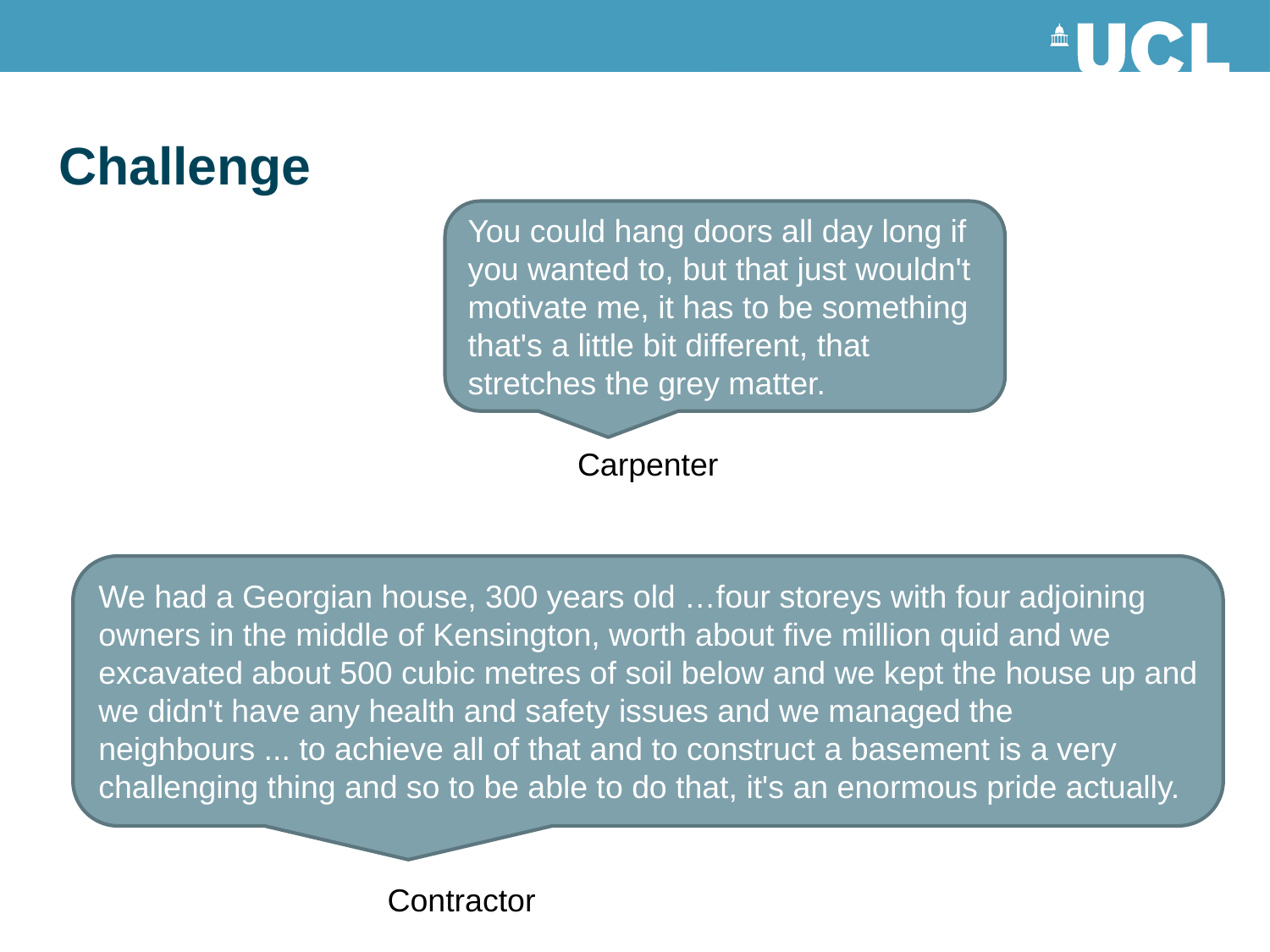

# Challenge

You could hang doors all day long if you wanted to, but that just wouldn't motivate me, it has to be something that's a little bit different, that stretches the grey matter.

Carpenter

We had a Georgian house, 300 years old …four storeys with four adjoining owners in the middle of Kensington, worth about five million quid and we excavated about 500 cubic metres of soil below and we kept the house up and we didn't have any health and safety issues and we managed the neighbours ... to achieve all of that and to construct a basement is a very challenging thing and so to be able to do that, it's an enormous pride actually.

Contractor